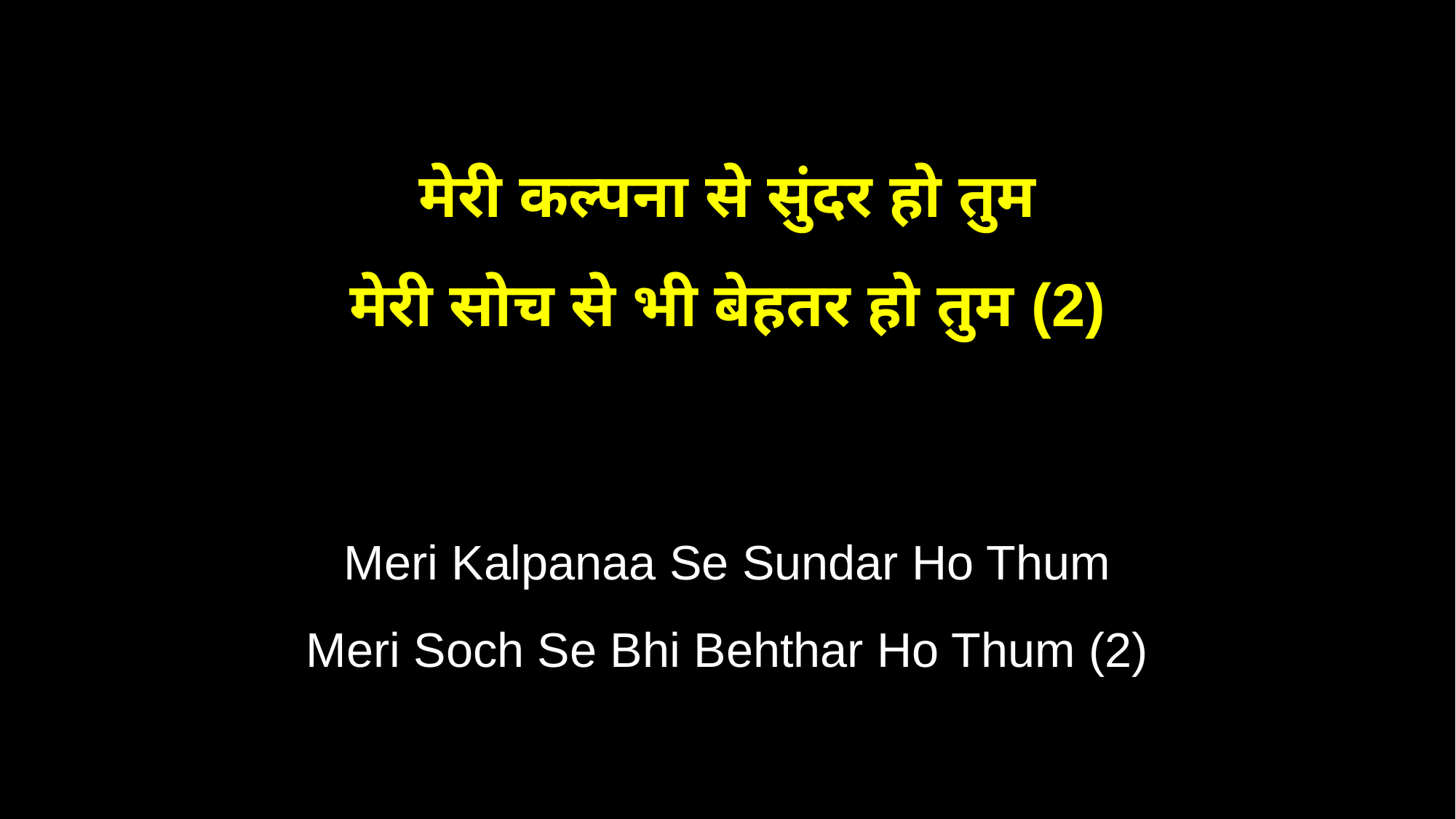

मेरी कल्पना से सुंदर हो तुम
मेरी सोच से भी बेहतर हो तुम (2)
Meri Kalpanaa Se Sundar Ho Thum
Meri Soch Se Bhi Behthar Ho Thum (2)